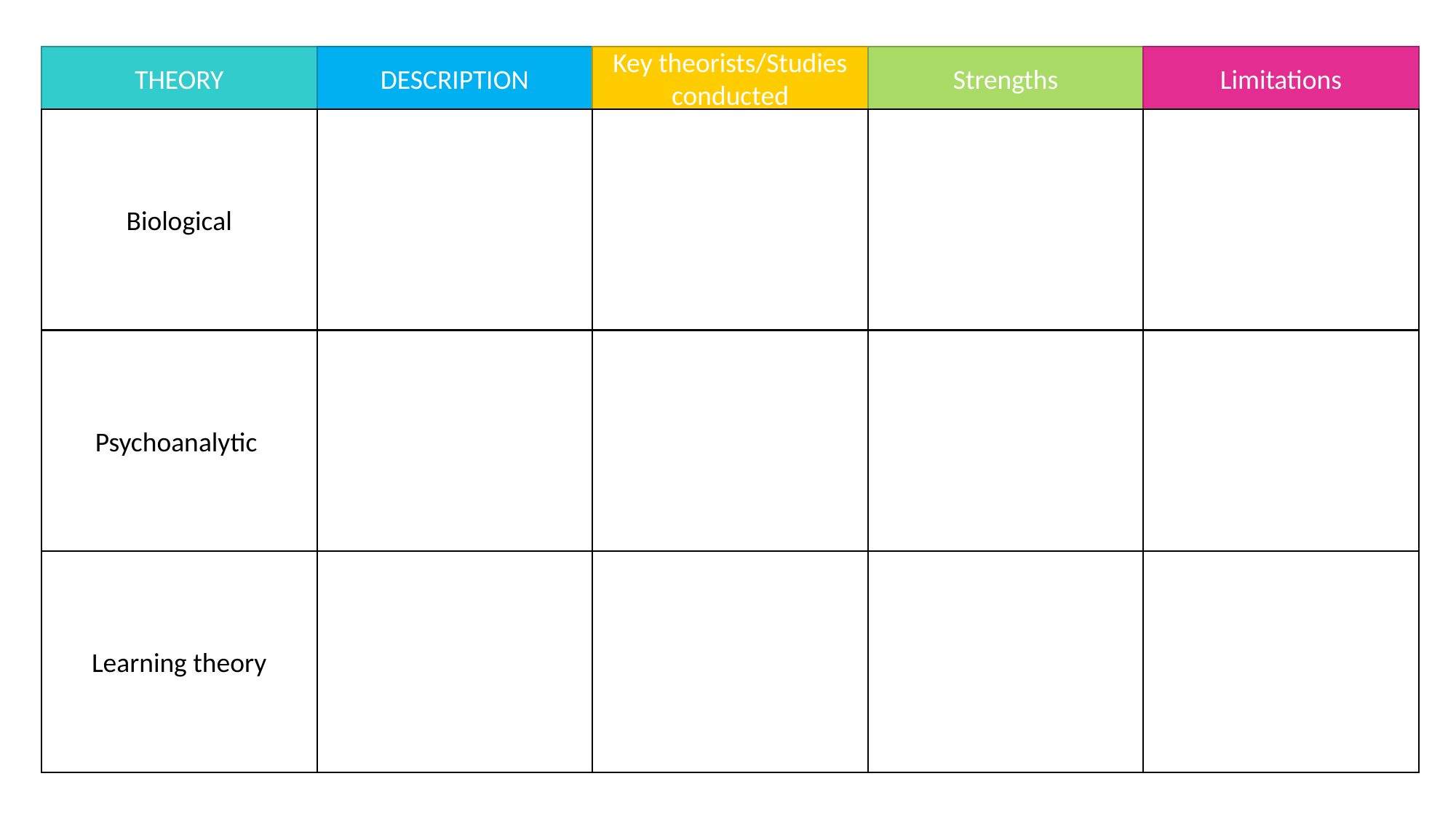

THEORY
DESCRIPTION
Key theorists/Studies conducted
Strengths
Limitations
Biological

Psychoanalytic

Learning theory